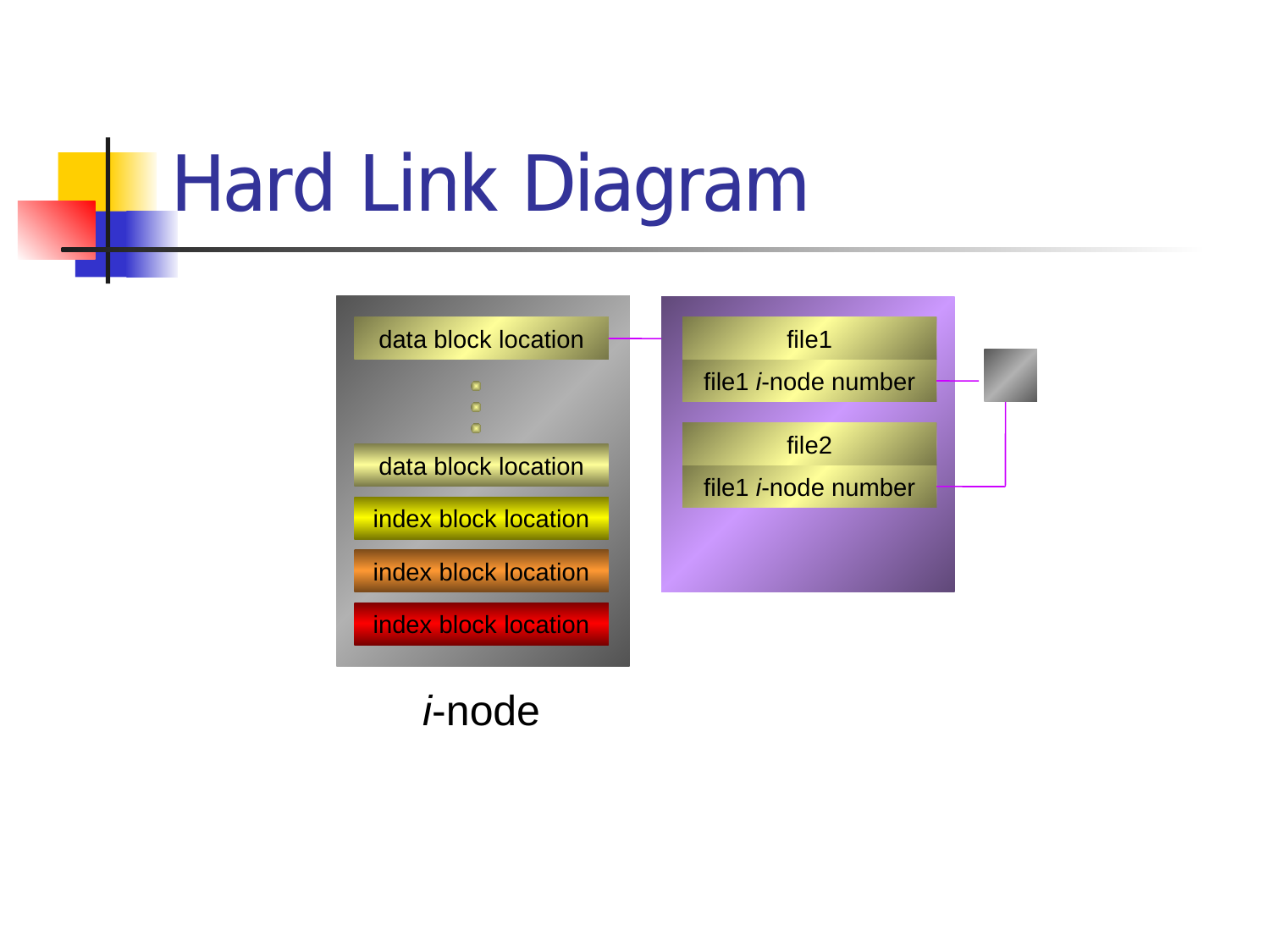

# Hard Link Diagram

data block location

data block location

index block location

index block location

index block location

data block location

file1

file1

file i-node location

file1 i-node number

file1

file2

file i-node location

file1 i-node number

i-node